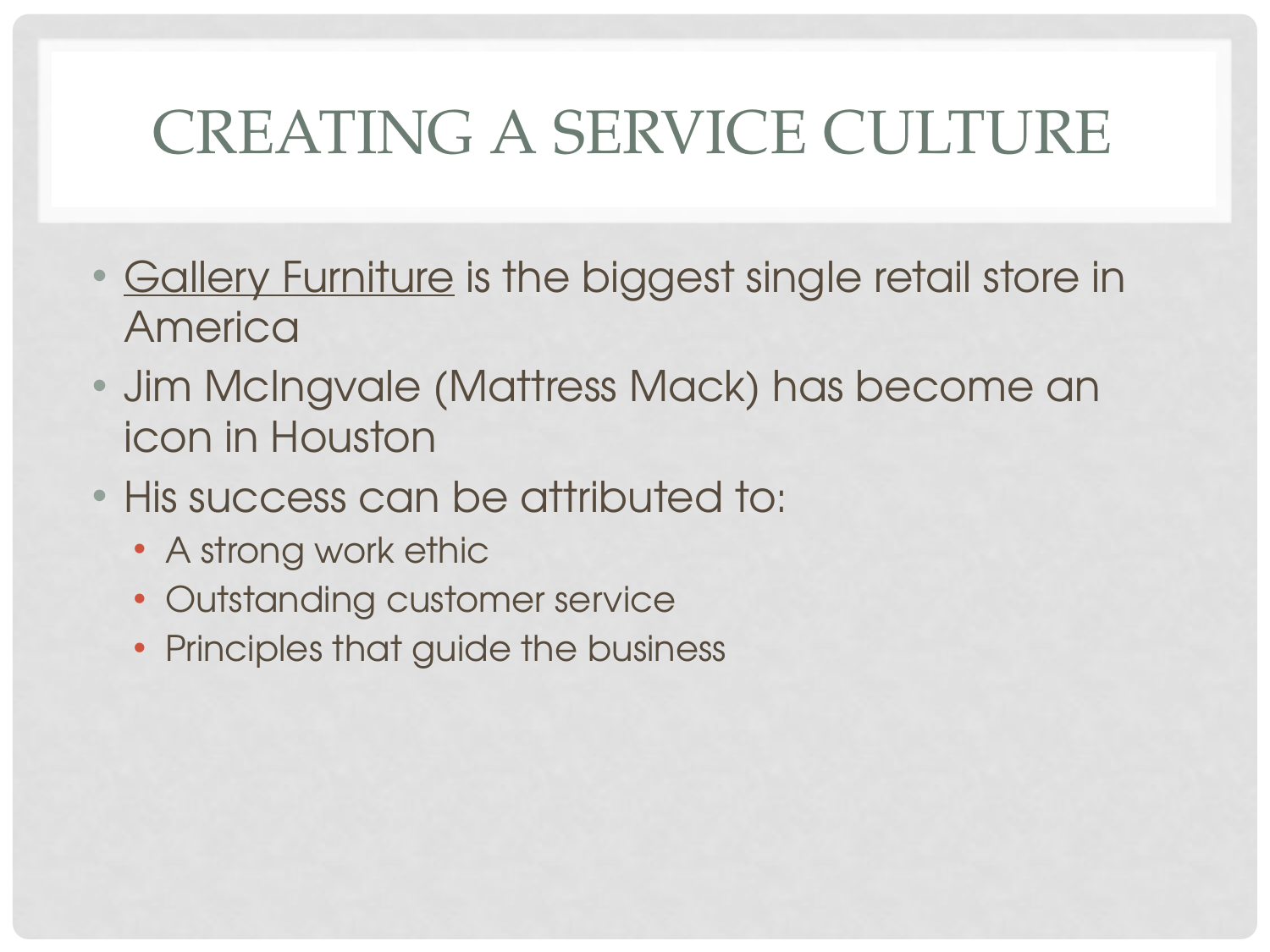

# Creating a service culture
Gallery Furniture is the biggest single retail store in America
Jim McIngvale (Mattress Mack) has become an icon in Houston
His success can be attributed to:
A strong work ethic
Outstanding customer service
Principles that guide the business